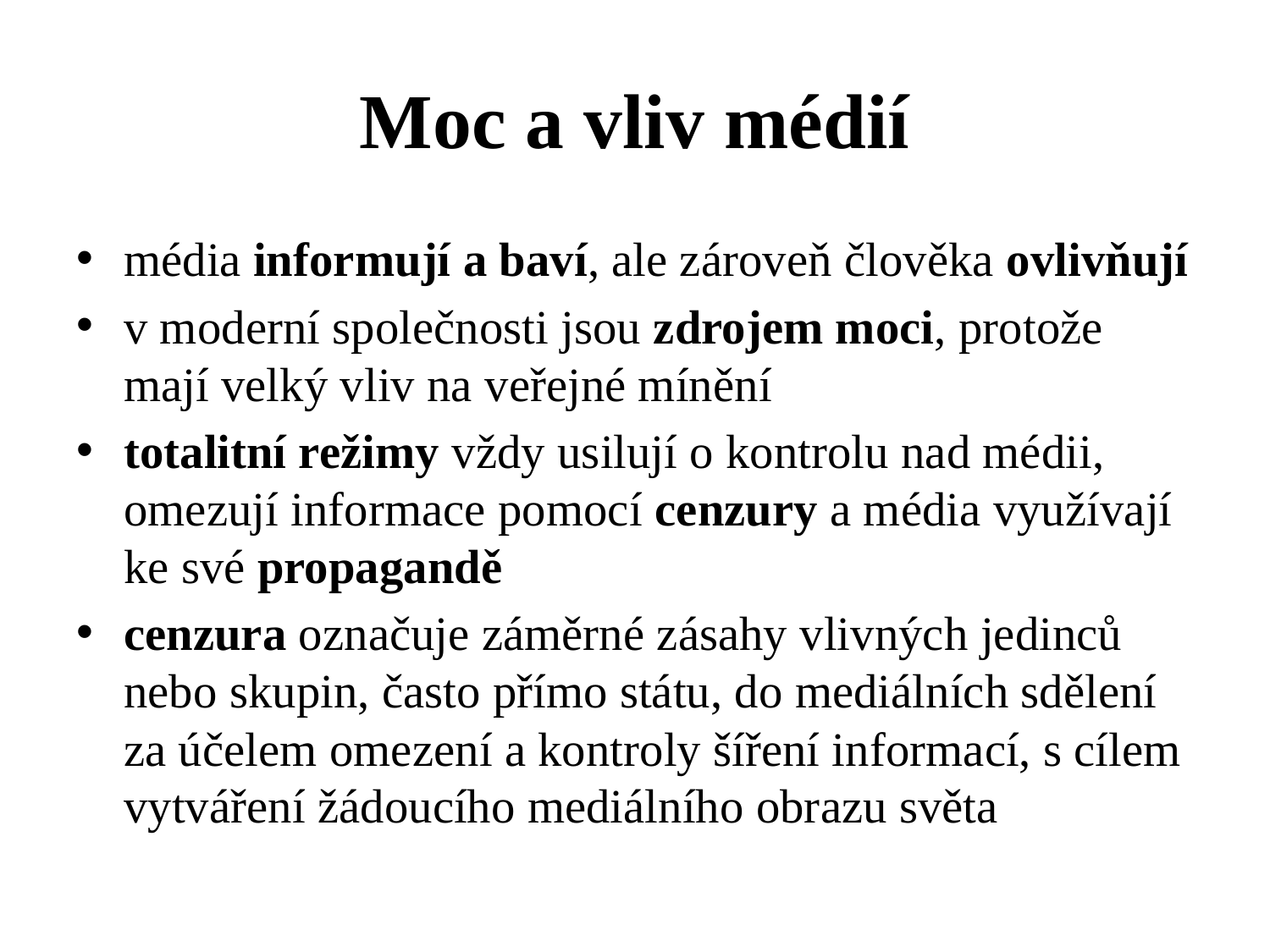

# Moc a vliv médií
média informují a baví, ale zároveň člověka ovlivňují
v moderní společnosti jsou zdrojem moci, protože mají velký vliv na veřejné mínění
totalitní režimy vždy usilují o kontrolu nad médii, omezují informace pomocí cenzury a média využívají ke své propagandě
cenzura označuje záměrné zásahy vlivných jedinců nebo skupin, často přímo státu, do mediálních sdělení za účelem omezení a kontroly šíření informací, s cílem vytváření žádoucího mediálního obrazu světa